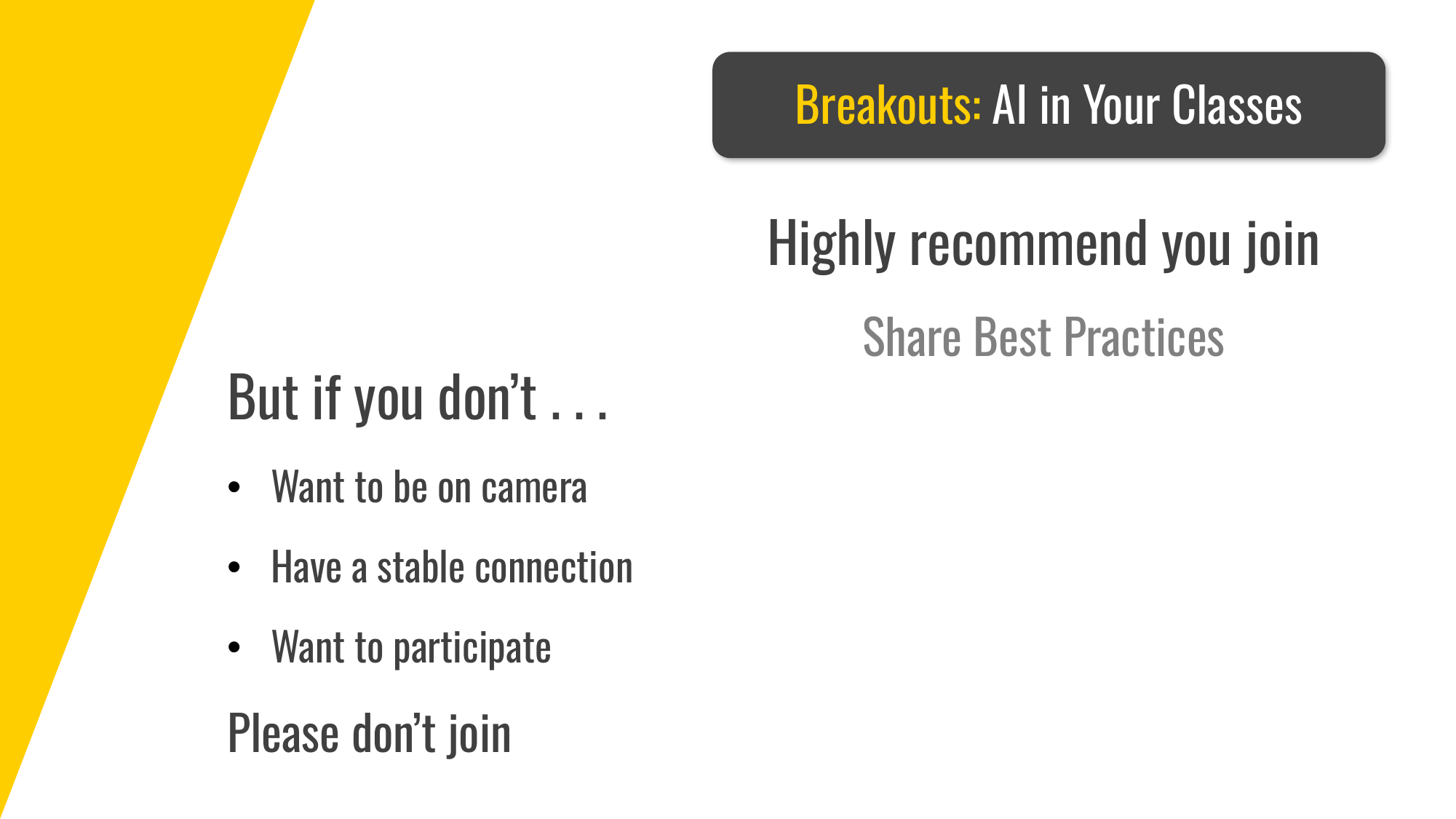

Breakouts: AI in Your Classes
Highly recommend you join
Share Best Practices
But if you don’t . . .
Want to be on camera
Have a stable connection
Want to participate
Please don’t join